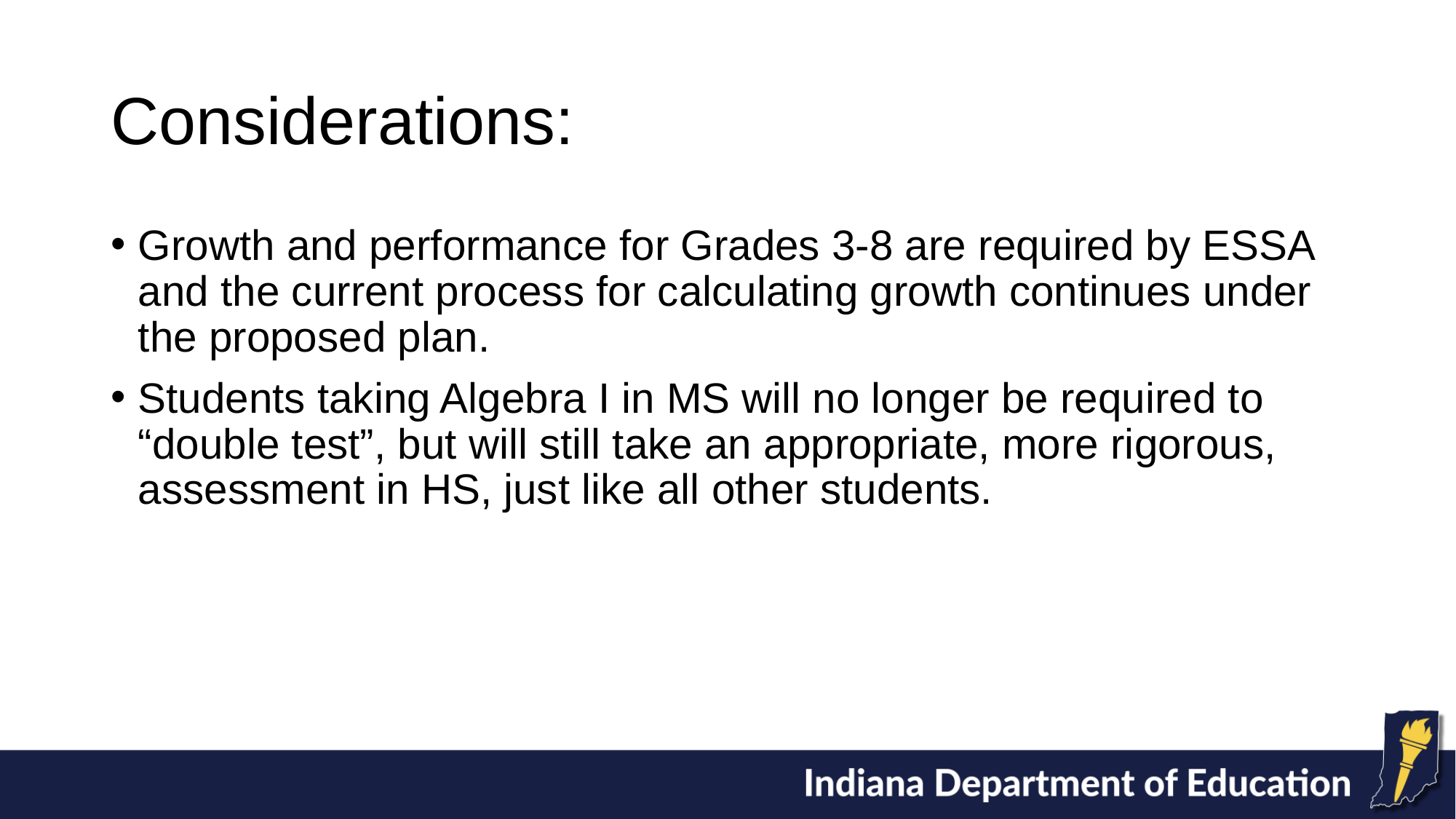

# Considerations:
Growth and performance for Grades 3-8 are required by ESSA and the current process for calculating growth continues under the proposed plan.
Students taking Algebra I in MS will no longer be required to “double test”, but will still take an appropriate, more rigorous, assessment in HS, just like all other students.